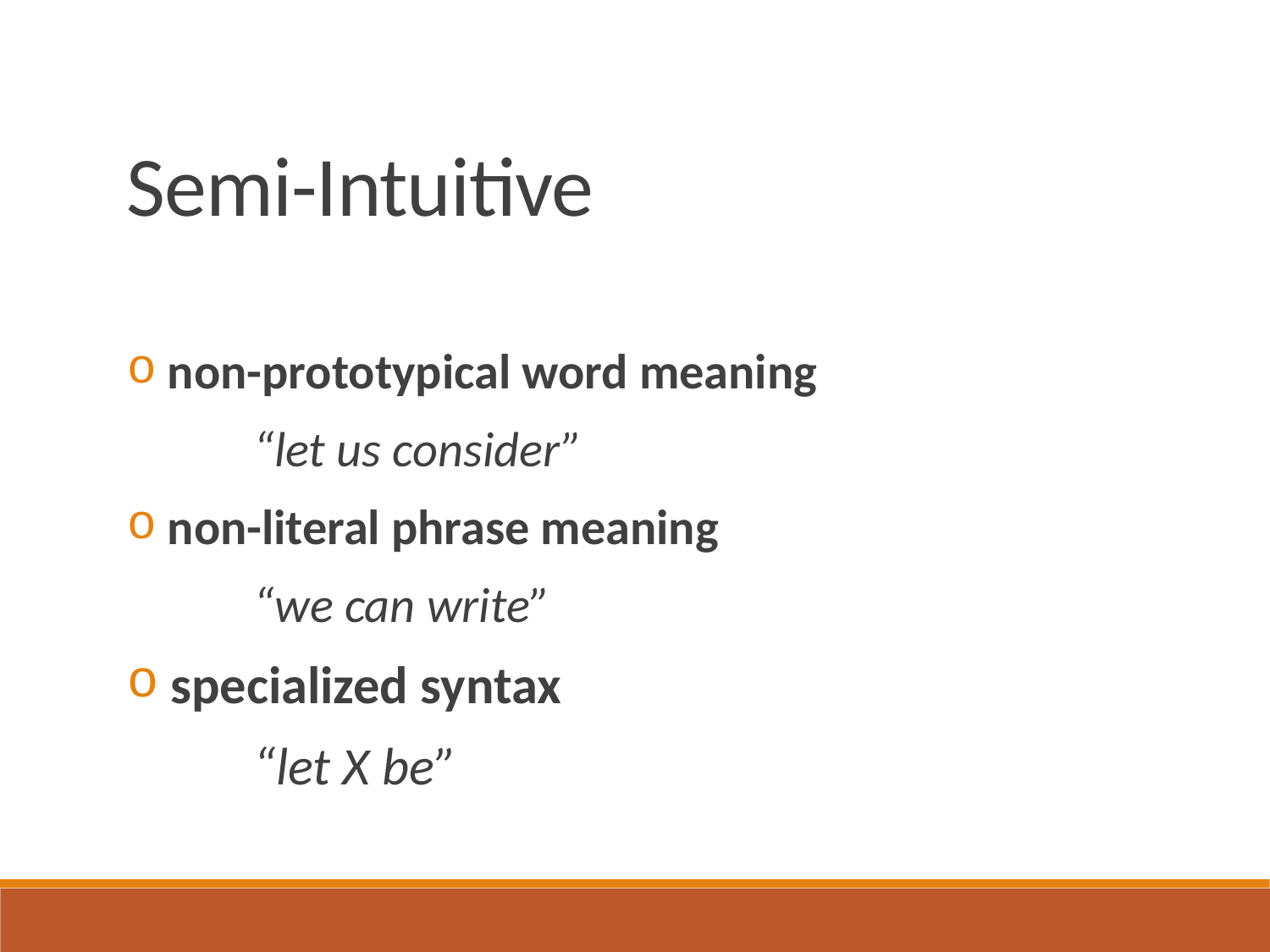

Semi-Intuitive

 non-prototypical word meaning
	“let us consider”
 non-literal phrase meaning
	“we can write”
 specialized syntax
	“let X be”